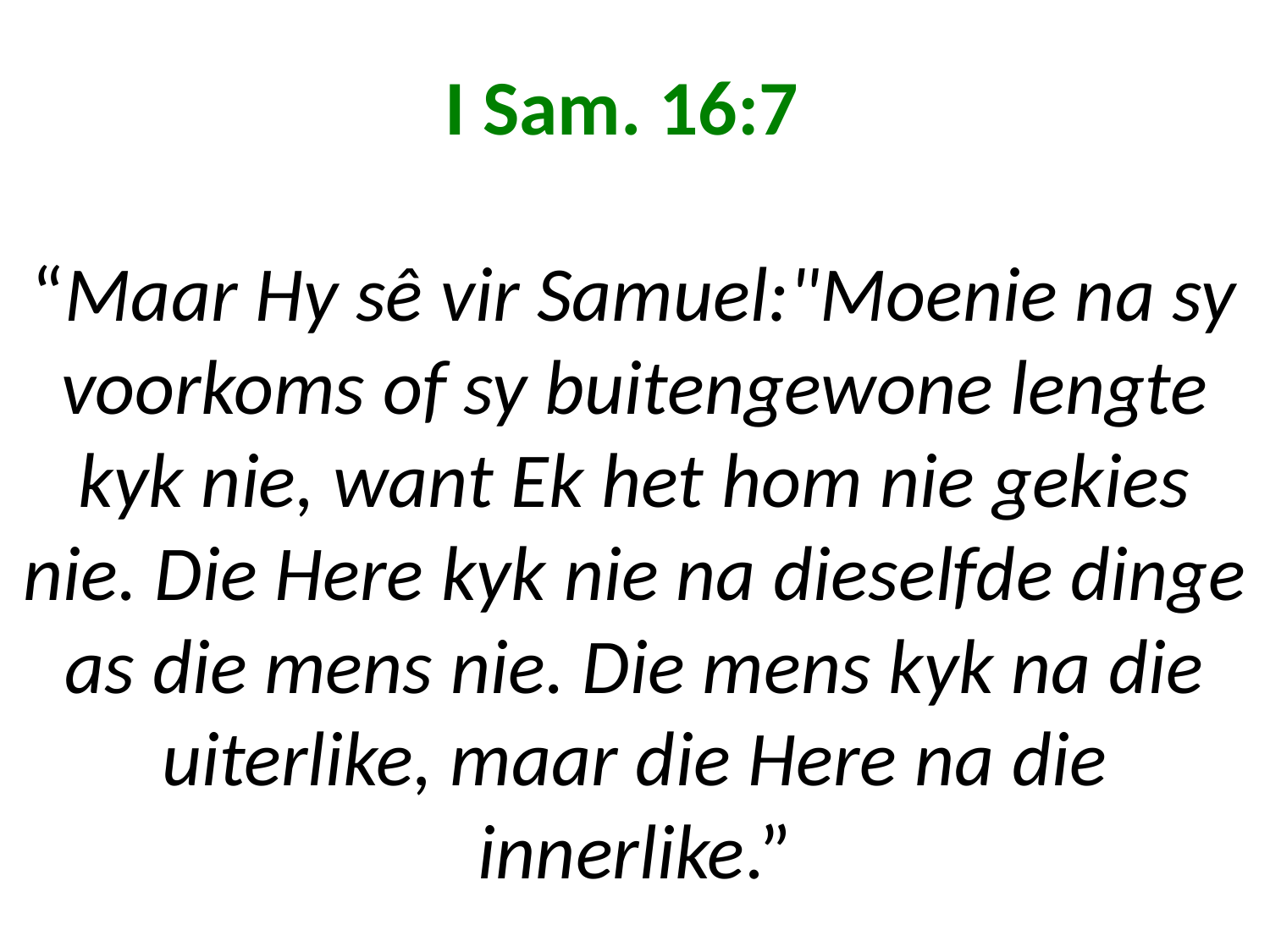

# I Sam. 16:7 “Maar Hy sê vir Samuel:"Moenie na sy voorkoms of sy buitengewone lengte kyk nie, want Ek het hom nie gekies nie. Die Here kyk nie na dieselfde dinge as die mens nie. Die mens kyk na die uiterlike, maar die Here na die innerlike.”